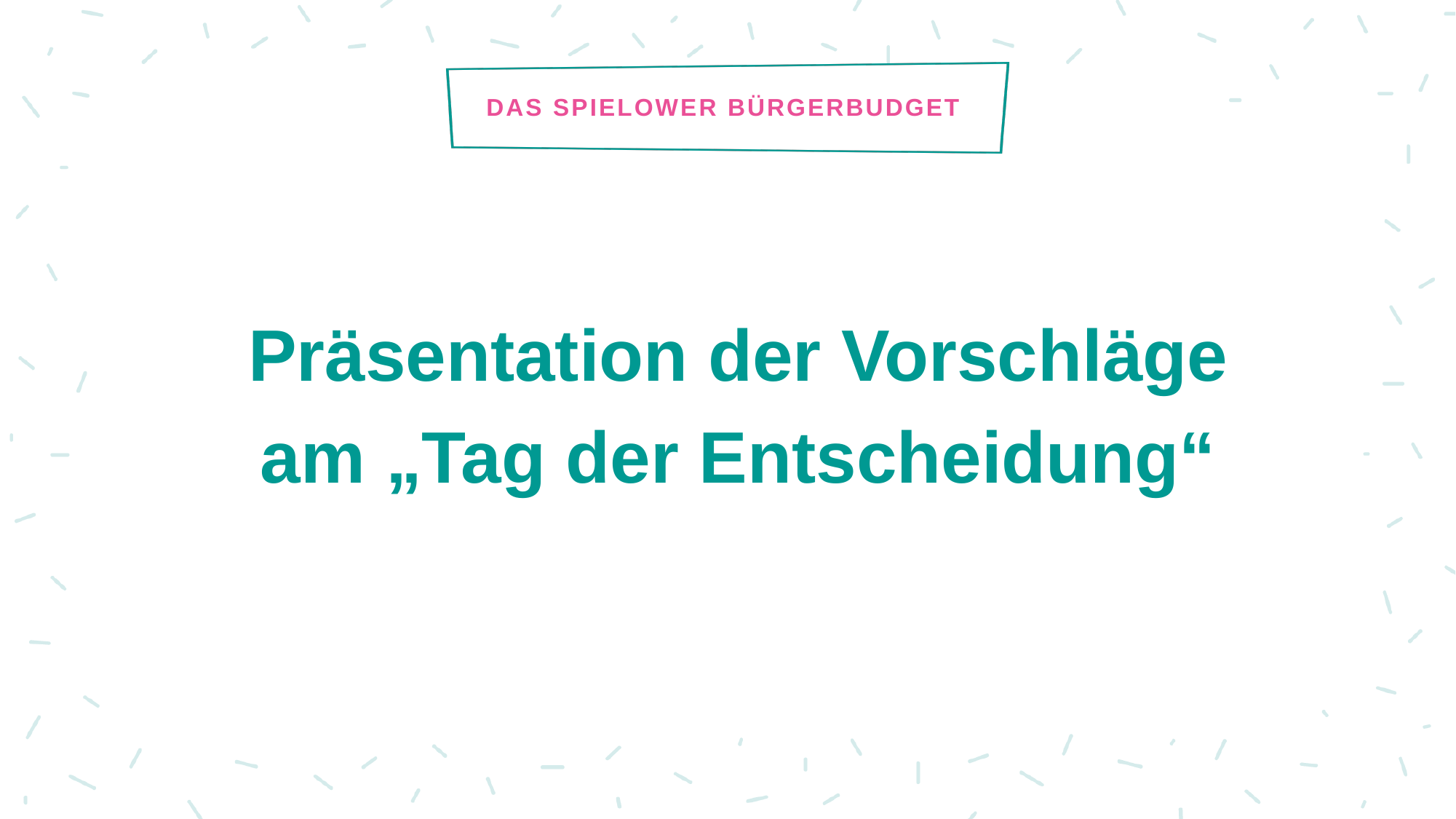

# Das Spielower Bürgerbudget
Präsentation der Vorschläge
am „Tag der Entscheidung“